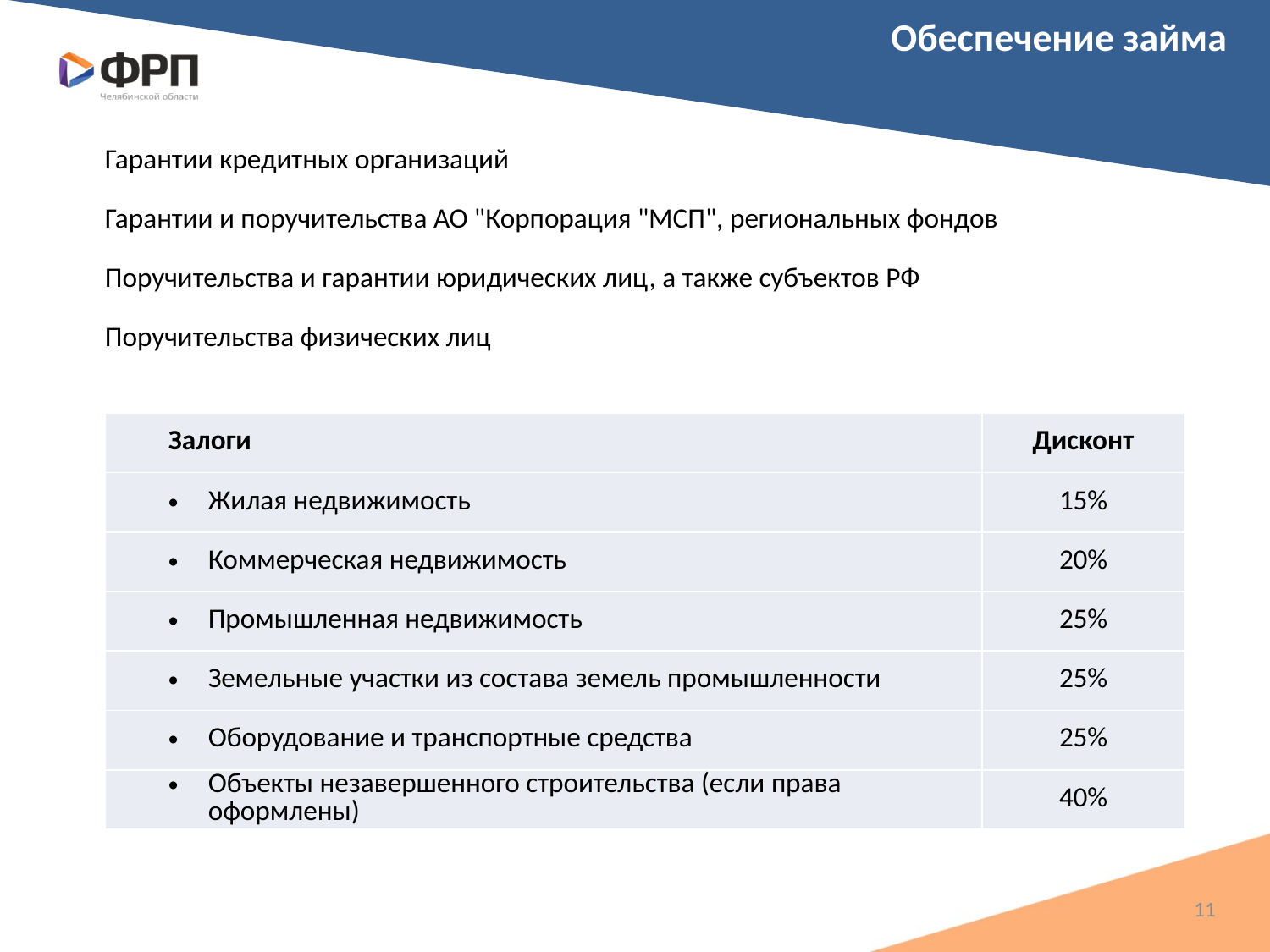

Обеспечение займа
| Гарантии кредитных организаций |  |
| --- | --- |
| Гарантии и поручительства АО "Корпорация "МСП", региональных фондов |  |
| Поручительства и гарантии юридических лиц, а также субъектов РФ |  |
| Поручительства физических лиц |  |
|  |  |
| Залоги | Дисконт |
| Жилая недвижимость | 15% |
| Коммерческая недвижимость | 20% |
| Промышленная недвижимость | 25% |
| Земельные участки из состава земель промышленности | 25% |
| Оборудование и транспортные средства | 25% |
| Объекты незавершенного строительства (если права оформлены) | 40% |
11